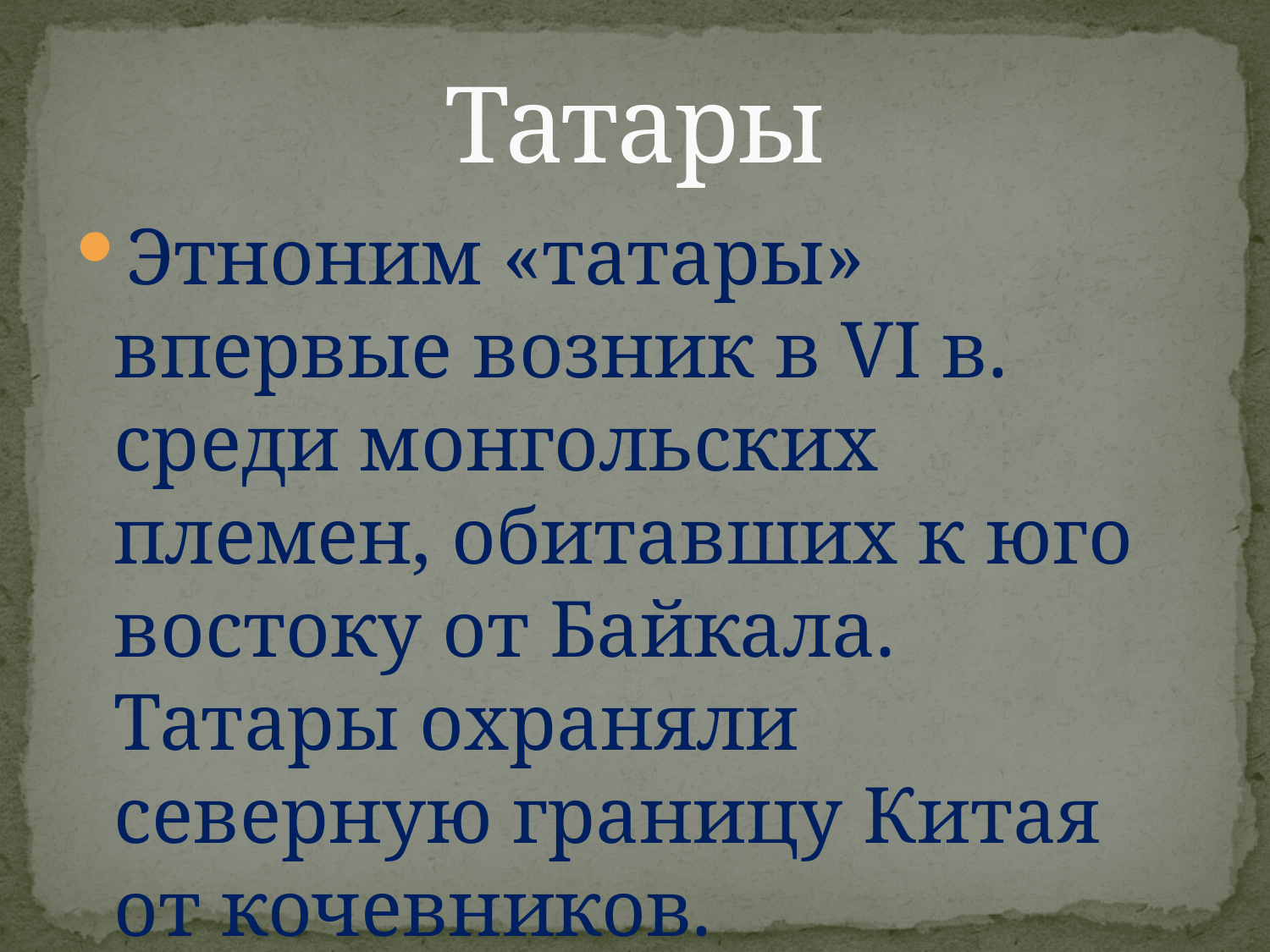

# Татары
Этноним «татары» впервые возник в VI в. среди монгольских племен, обитавших к юго­востоку от Байкала. Татары охраняли северную границу Китая от кочевников.